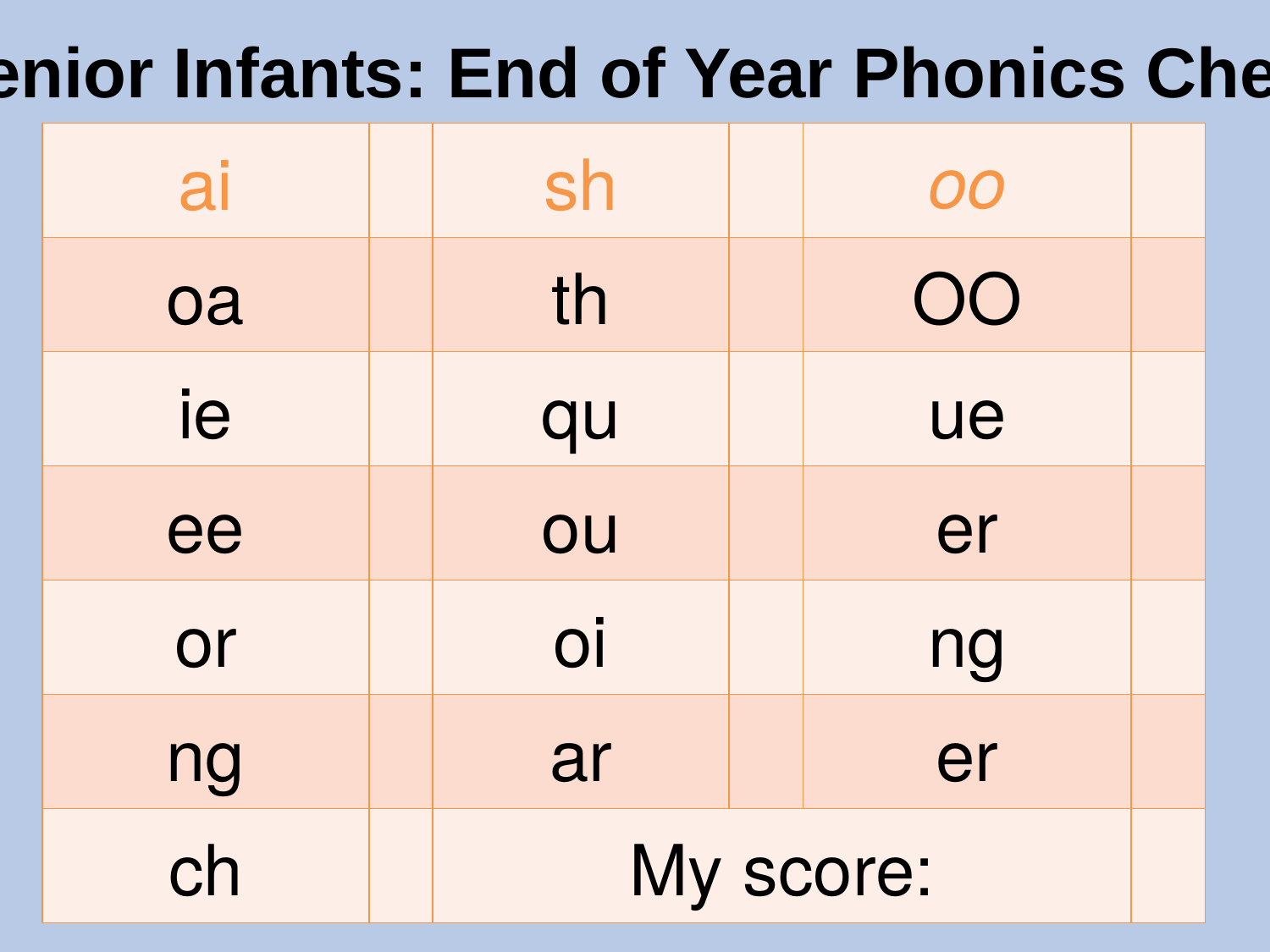

Senior Infants: End of Year Phonics Check
| ai |  | sh |  | oo |  |
| --- | --- | --- | --- | --- | --- |
| oa |  | th |  | OO |  |
| ie |  | qu |  | ue |  |
| ee |  | ou |  | er |  |
| or |  | oi |  | ng |  |
| ng |  | ar |  | er |  |
| ch |  | My score: |  |  |  |